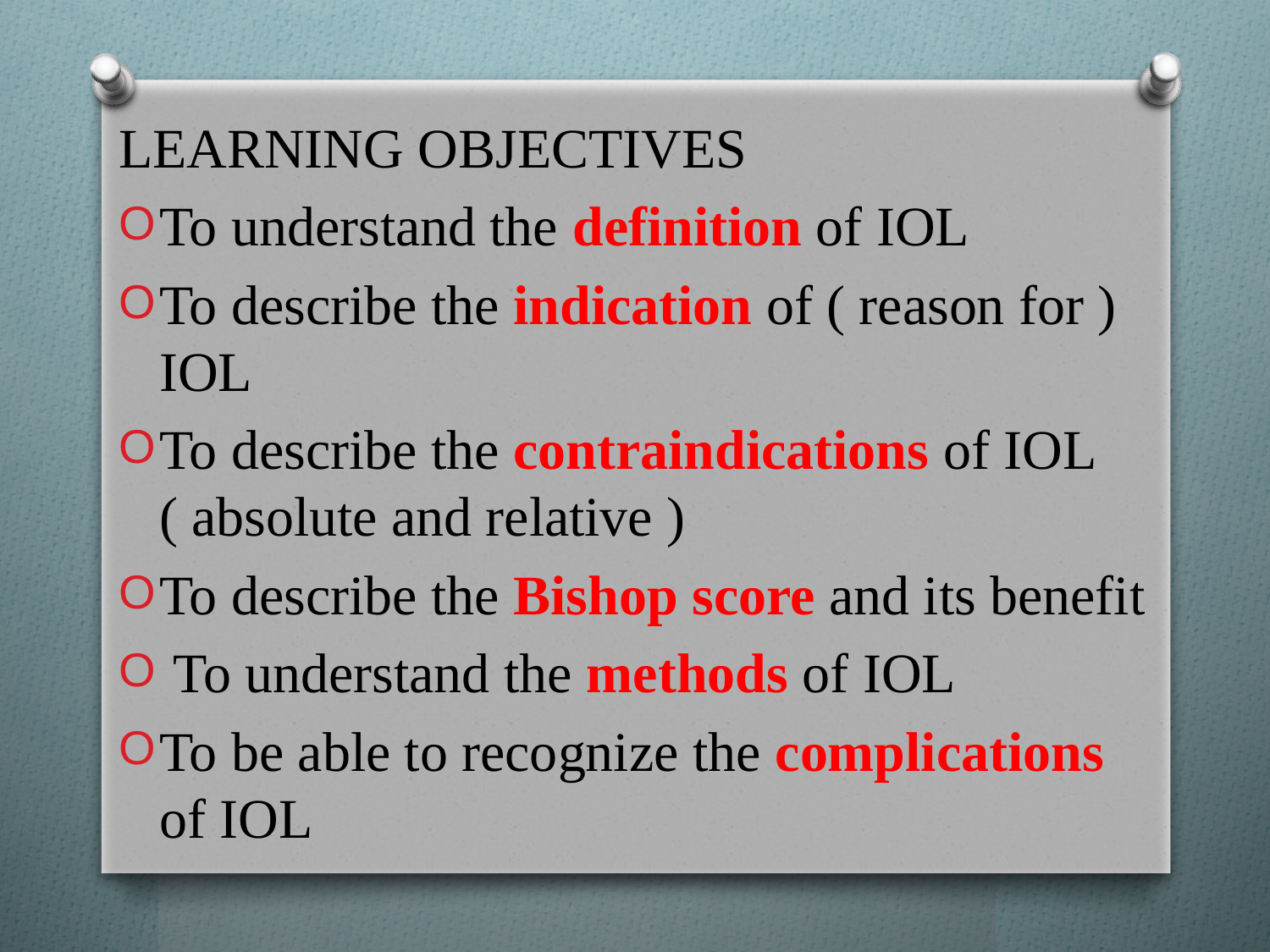

LEARNING OBJECTIVES
To understand the definition of IOL
To describe the indication of ( reason for ) IOL
To describe the contraindications of IOL ( absolute and relative )
To describe the Bishop score and its benefit
 To understand the methods of IOL
To be able to recognize the complications of IOL